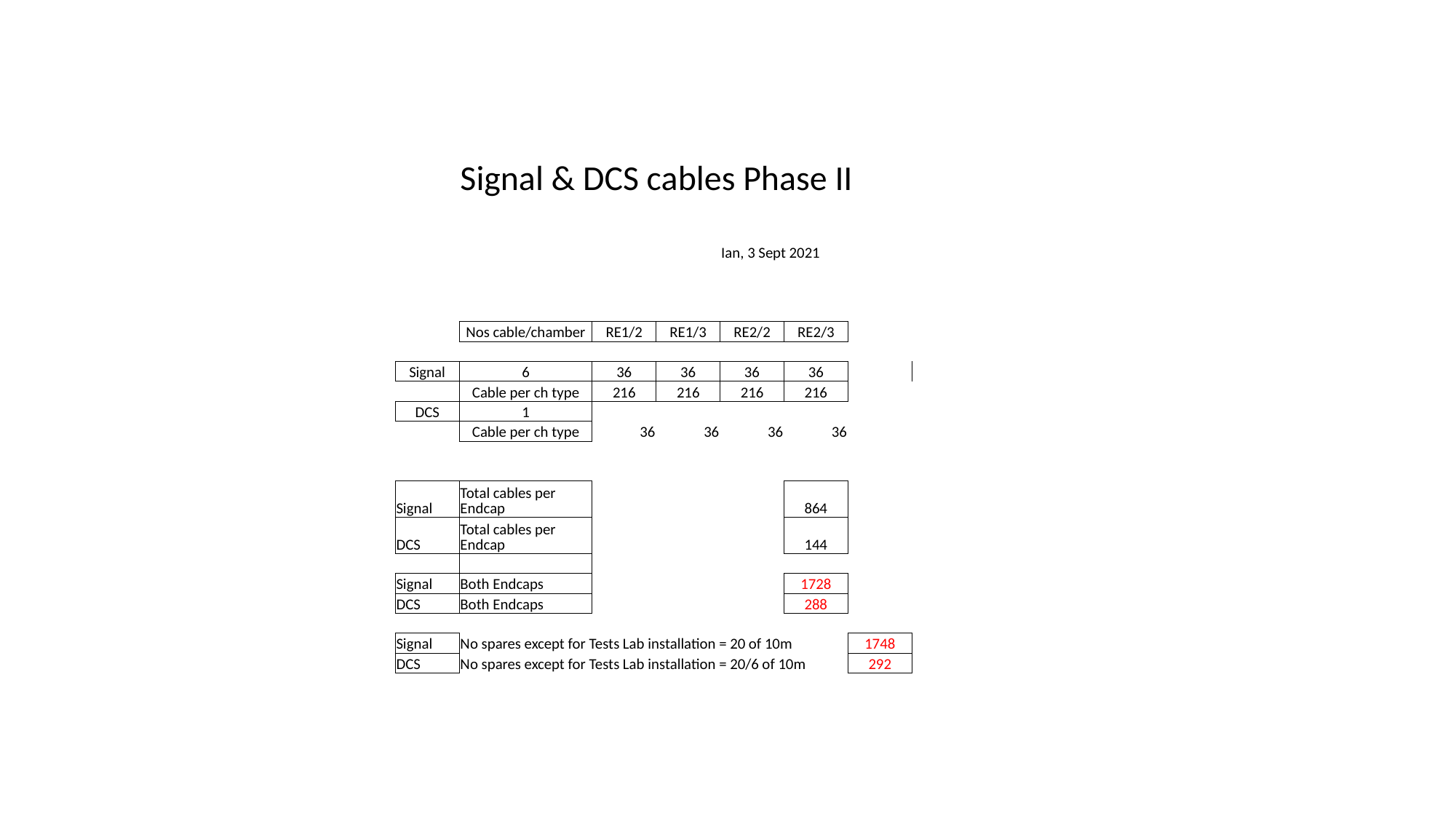

|  | Signal & DCS cables Phase II |  |  |  |  |  |  |  |
| --- | --- | --- | --- | --- | --- | --- | --- | --- |
|  |  |  |  |  |  |  |  |  |
|  |  |  |  | Ian, 3 Sept 2021 |  |  |  |  |
|  |  |  |  |  |  |  |  |  |
|  |  |  |  |  |  |  |  |  |
|  |  |  |  |  |  |  |  |  |
|  | Nos cable/chamber | RE1/2 | RE1/3 | RE2/2 | RE2/3 |  |  |  |
|  |  |  |  |  |  |  |  |  |
| Signal | 6 | 36 | 36 | 36 | 36 |  |  |  |
|  | Cable per ch type | 216 | 216 | 216 | 216 |  |  |  |
| DCS | 1 |  |  |  |  |  |  |  |
|  | Cable per ch type | 36 | 36 | 36 | 36 |  |  |  |
|  |  |  |  |  |  |  |  |  |
|  |  |  |  |  |  |  |  |  |
| Signal | Total cables per Endcap |  |  |  | 864 |  |  |  |
| DCS | Total cables per Endcap |  |  |  | 144 |  |  |  |
|  |  |  |  |  |  |  |  |  |
| Signal | Both Endcaps |  |  |  | 1728 |  |  |  |
| DCS | Both Endcaps |  |  |  | 288 |  |  |  |
|  |  |  |  |  |  |  |  |  |
| Signal | No spares except for Tests Lab installation = 20 of 10m |  |  |  |  | 1748 |  |  |
| DCS | No spares except for Tests Lab installation = 20/6 of 10m |  |  |  |  | 292 |  |  |